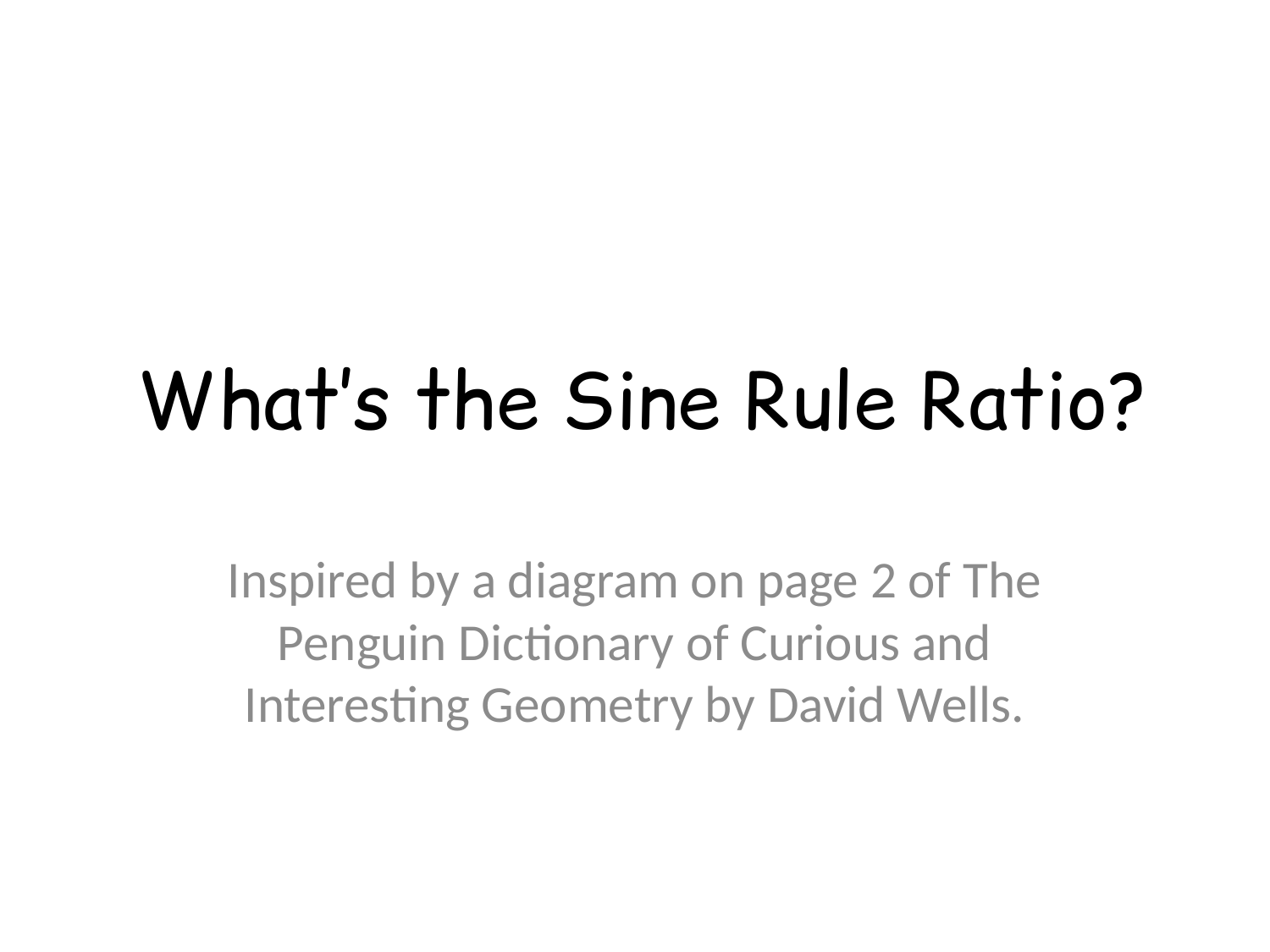

# What’s the Sine Rule Ratio?
Inspired by a diagram on page 2 of The Penguin Dictionary of Curious and Interesting Geometry by David Wells.